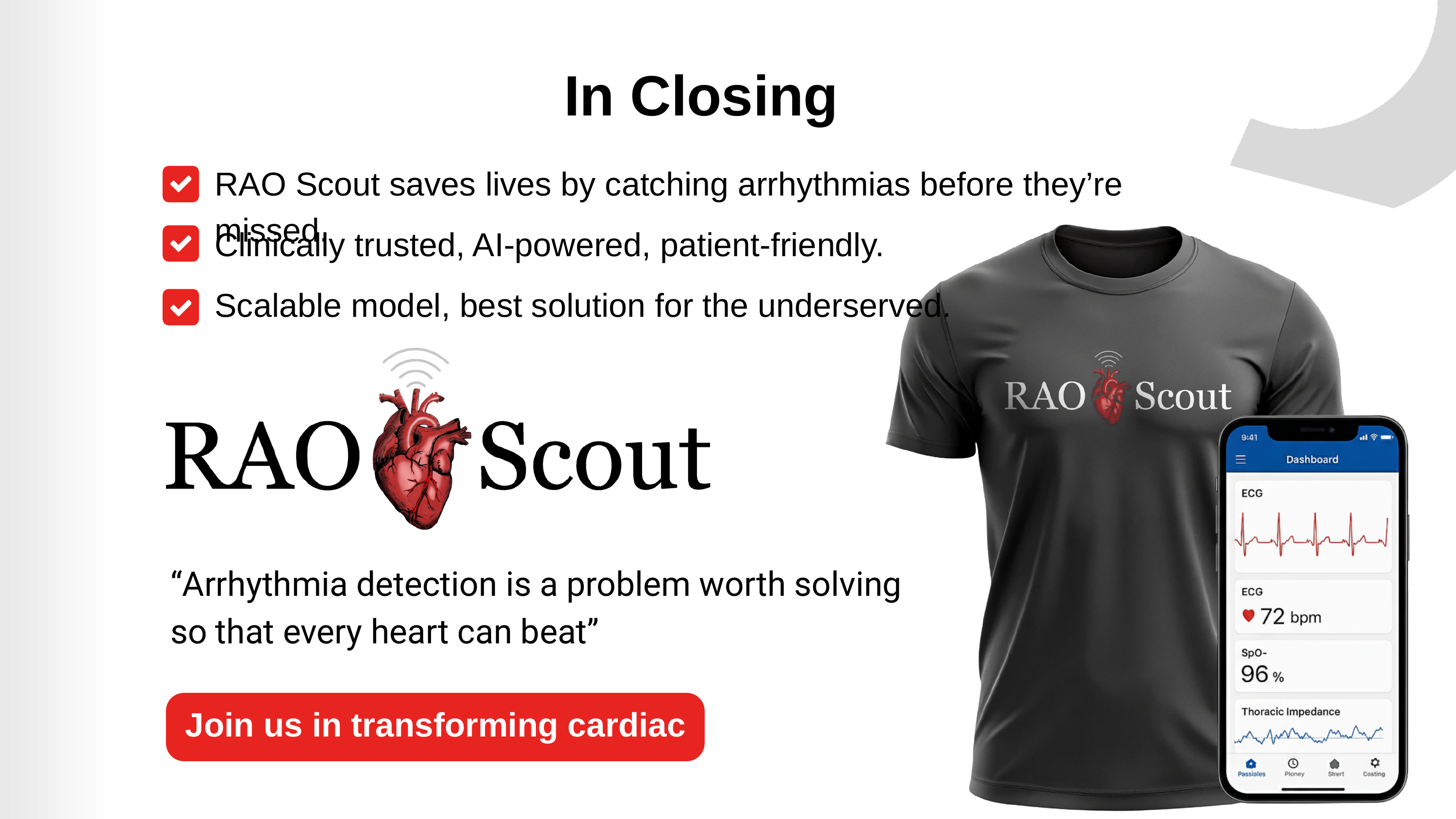

In Closing
RAO Scout saves lives by catching arrhythmias before they’re missed.

Clinically trusted, AI-powered, patient-friendly.
Scalable model, best solution for the underserved.

“Arrhythmia detection is a problem worth solving
so that every heart can beat”

Join us in transforming cardiac care.